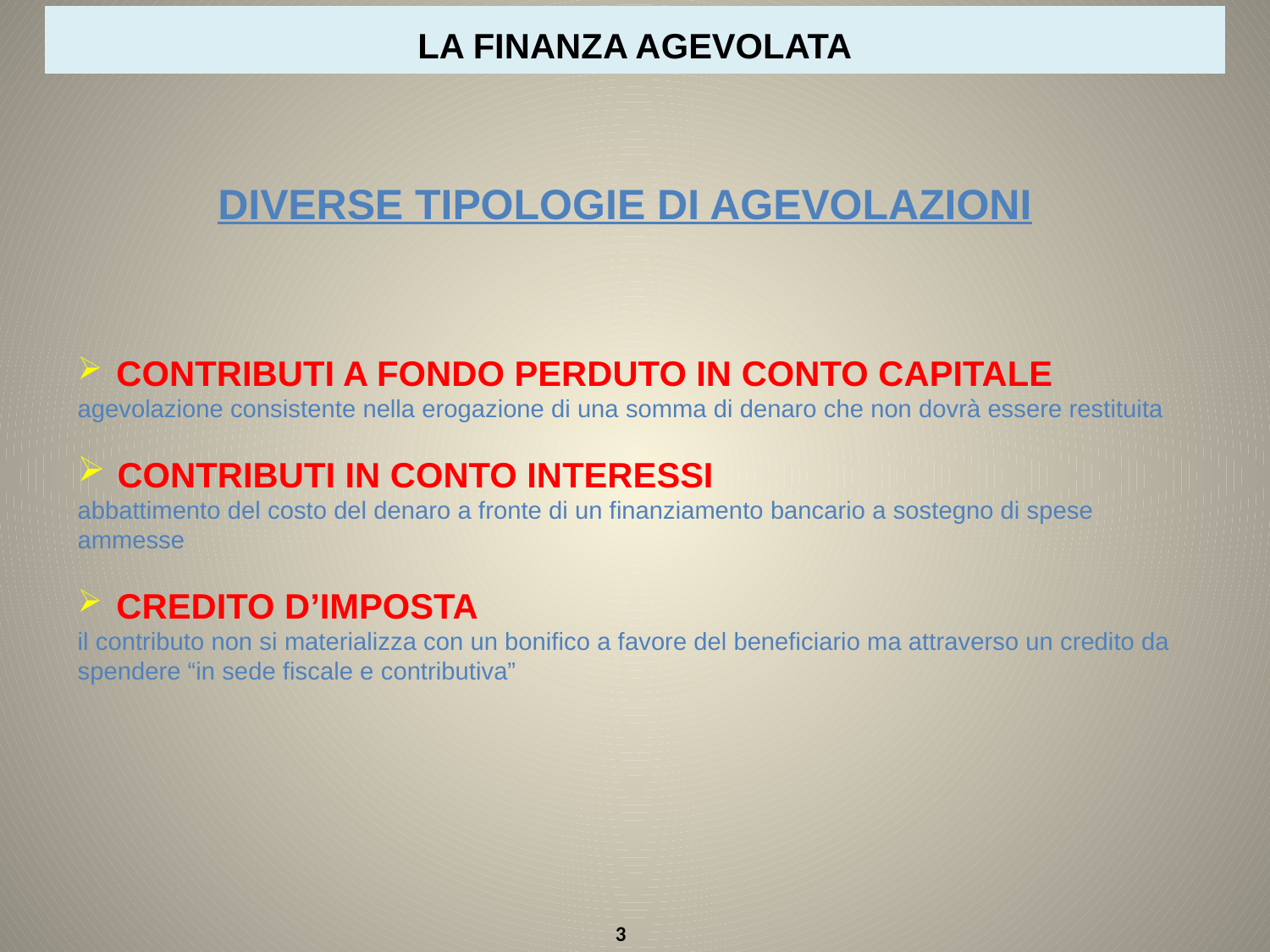

LA FINANZA AGEVOLATA
DIVERSE TIPOLOGIE DI AGEVOLAZIONI

 CONTRIBUTI A FONDO PERDUTO IN CONTO CAPITALE
agevolazione consistente nella erogazione di una somma di denaro che non dovrà essere restituita

 CONTRIBUTI IN CONTO INTERESSI
abbattimento del costo del denaro a fronte di un finanziamento bancario a sostegno di spese ammesse

 CREDITO D’IMPOSTA
il contributo non si materializza con un bonifico a favore del beneficiario ma attraverso un credito da spendere “in sede fiscale e contributiva”

3